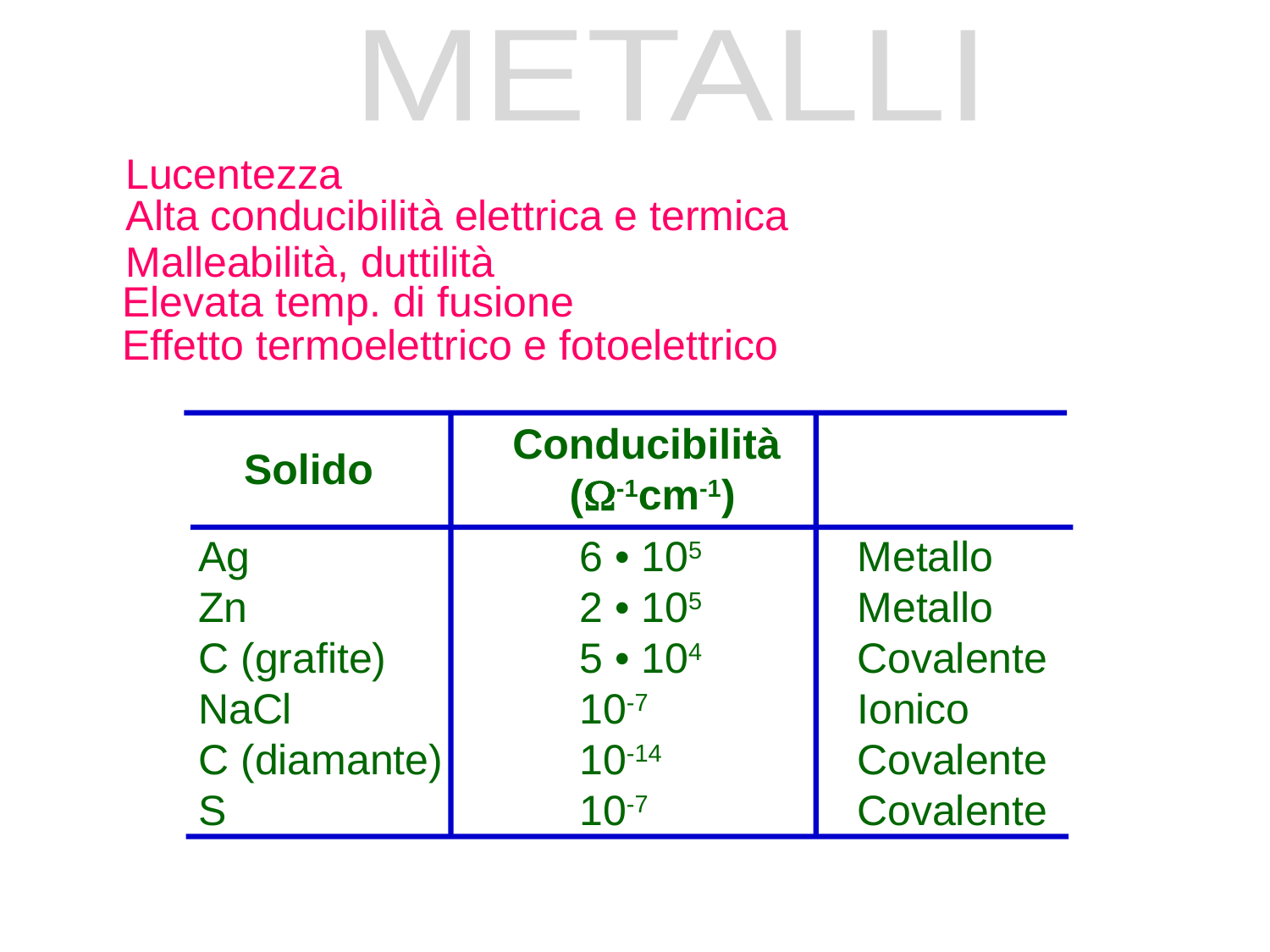

METALLI
Lucentezza
Alta conducibilità elettrica e termica
Malleabilità, duttilità
Elevata temp. di fusione
Effetto termoelettrico e fotoelettrico

Conducibilità
(Ω-1cm-1)
Solido
Ag	6 • 105	Metallo
Zn	2 • 105	Metallo
C (grafite) 	5 • 104	Covalente
NaCl	10-7	Ionico
C (diamante)	10-14	Covalente
S	10-7	Covalente